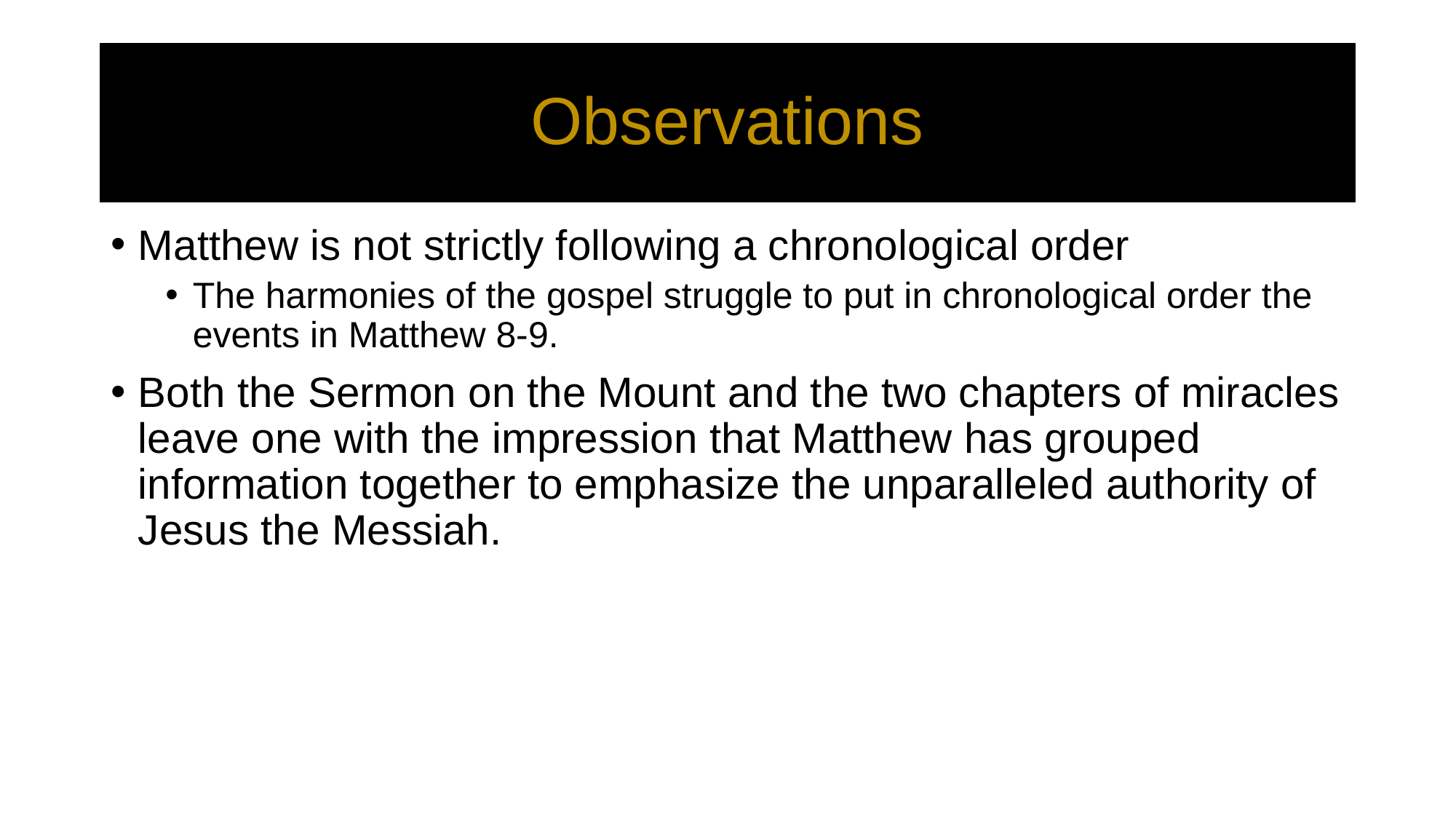

# Observations
Matthew is not strictly following a chronological order
The harmonies of the gospel struggle to put in chronological order the events in Matthew 8-9.
Both the Sermon on the Mount and the two chapters of miracles leave one with the impression that Matthew has grouped information together to emphasize the unparalleled authority of Jesus the Messiah.